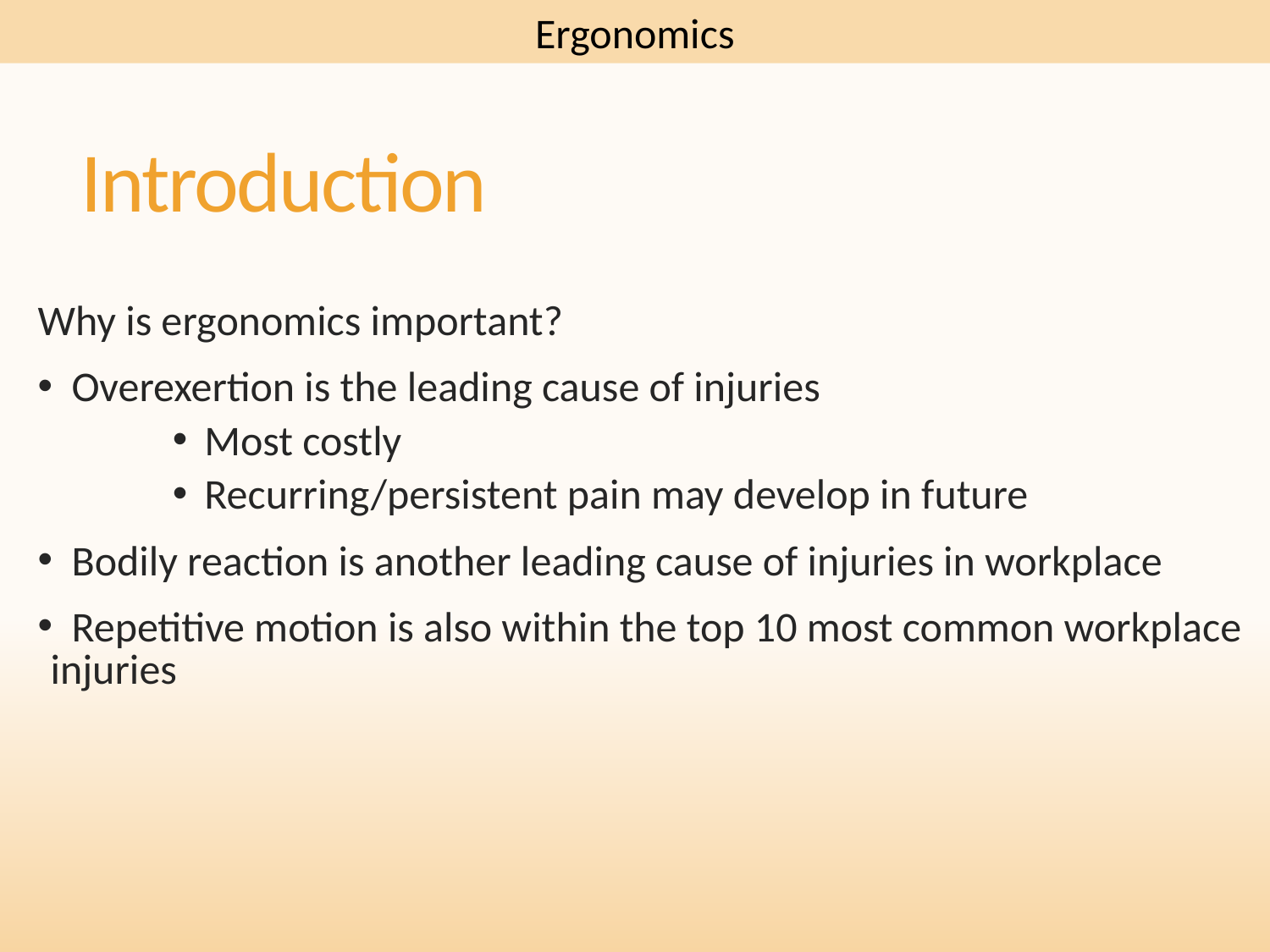

Ergonomics
# Introduction
Why is ergonomics important?
  Overexertion is the leading cause of injuries
Most costly
Recurring/persistent pain may develop in future
  Bodily reaction is another leading cause of injuries in workplace
  Repetitive motion is also within the top 10 most common workplace injuries